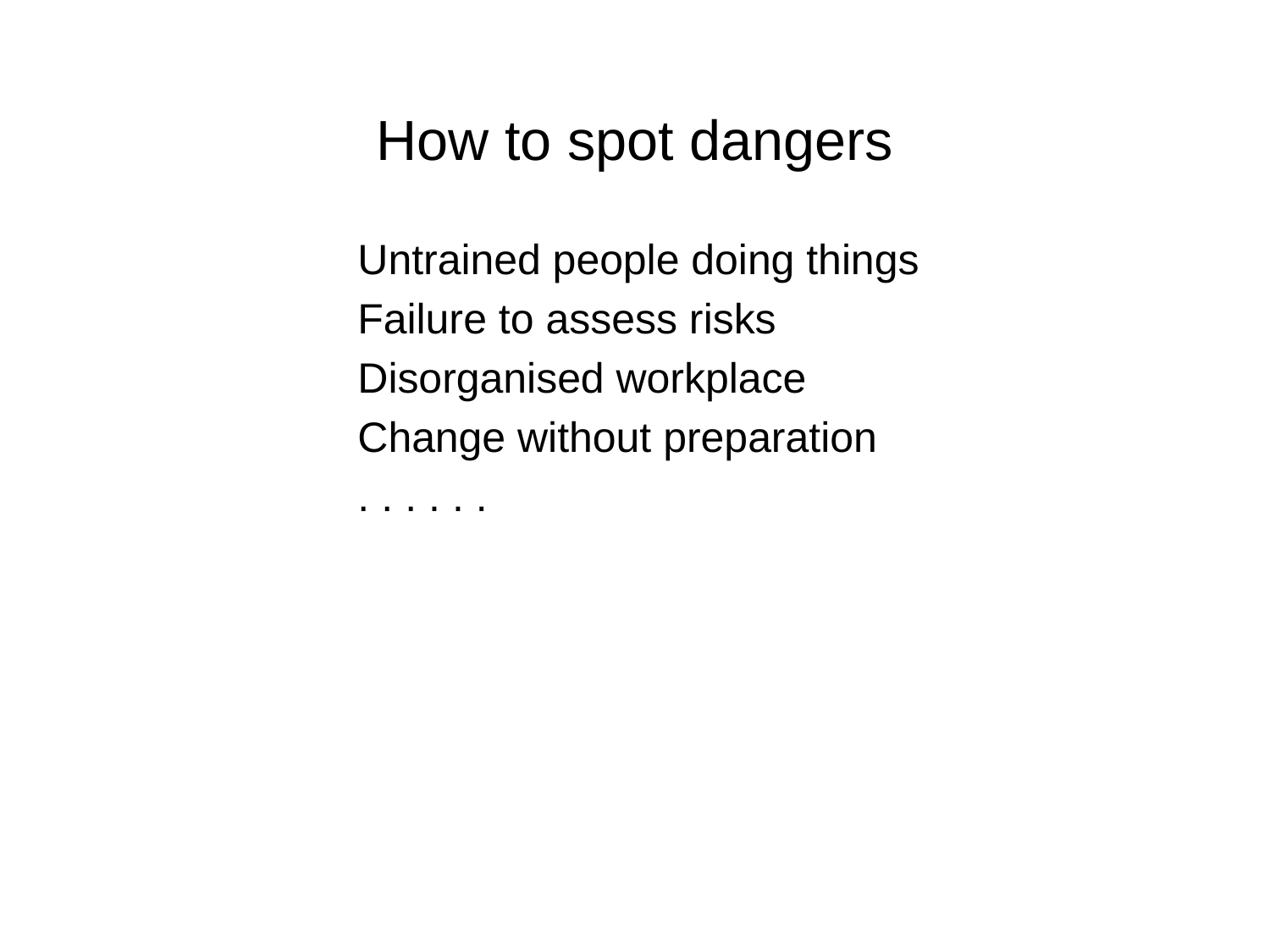

# How to spot dangers
Untrained people doing things
Failure to assess risks
Disorganised workplace
Change without preparation
. . . . . .